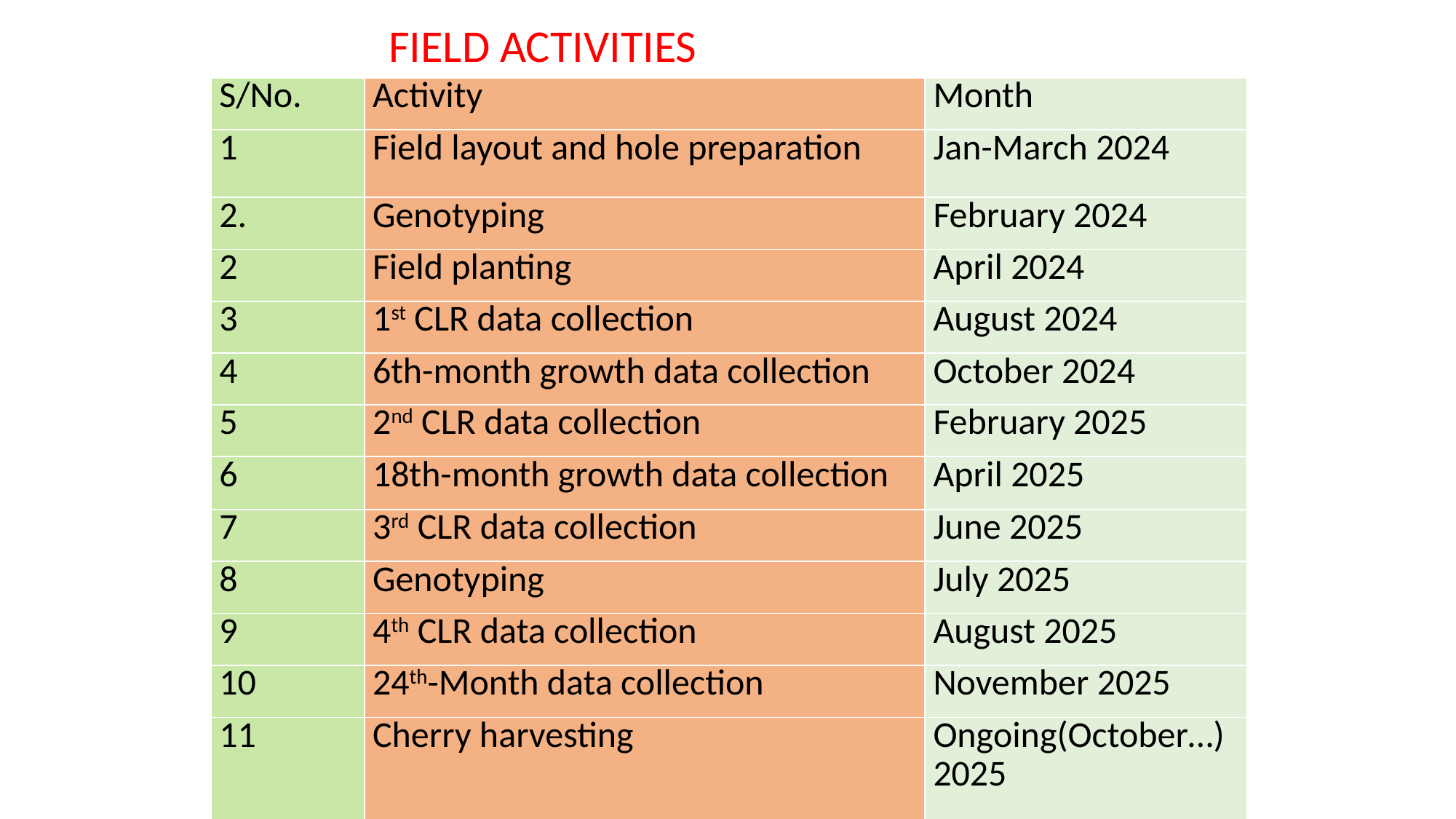

# FIELD ACTIVITIES
| S/No. | Activity | Month |
| --- | --- | --- |
| 1 | Field layout and hole preparation | Jan-March 2024 |
| 2. | Genotyping | February 2024 |
| 2 | Field planting | April 2024 |
| 3 | 1st CLR data collection | August 2024 |
| 4 | 6th-month growth data collection | October 2024 |
| 5 | 2nd CLR data collection | February 2025 |
| 6 | 18th-month growth data collection | April 2025 |
| 7 | 3rd CLR data collection | June 2025 |
| 8 | Genotyping | July 2025 |
| 9 | 4th CLR data collection | August 2025 |
| 10 | 24th-Month data collection | November 2025 |
| 11 | Cherry harvesting | Ongoing(October…)2025 |